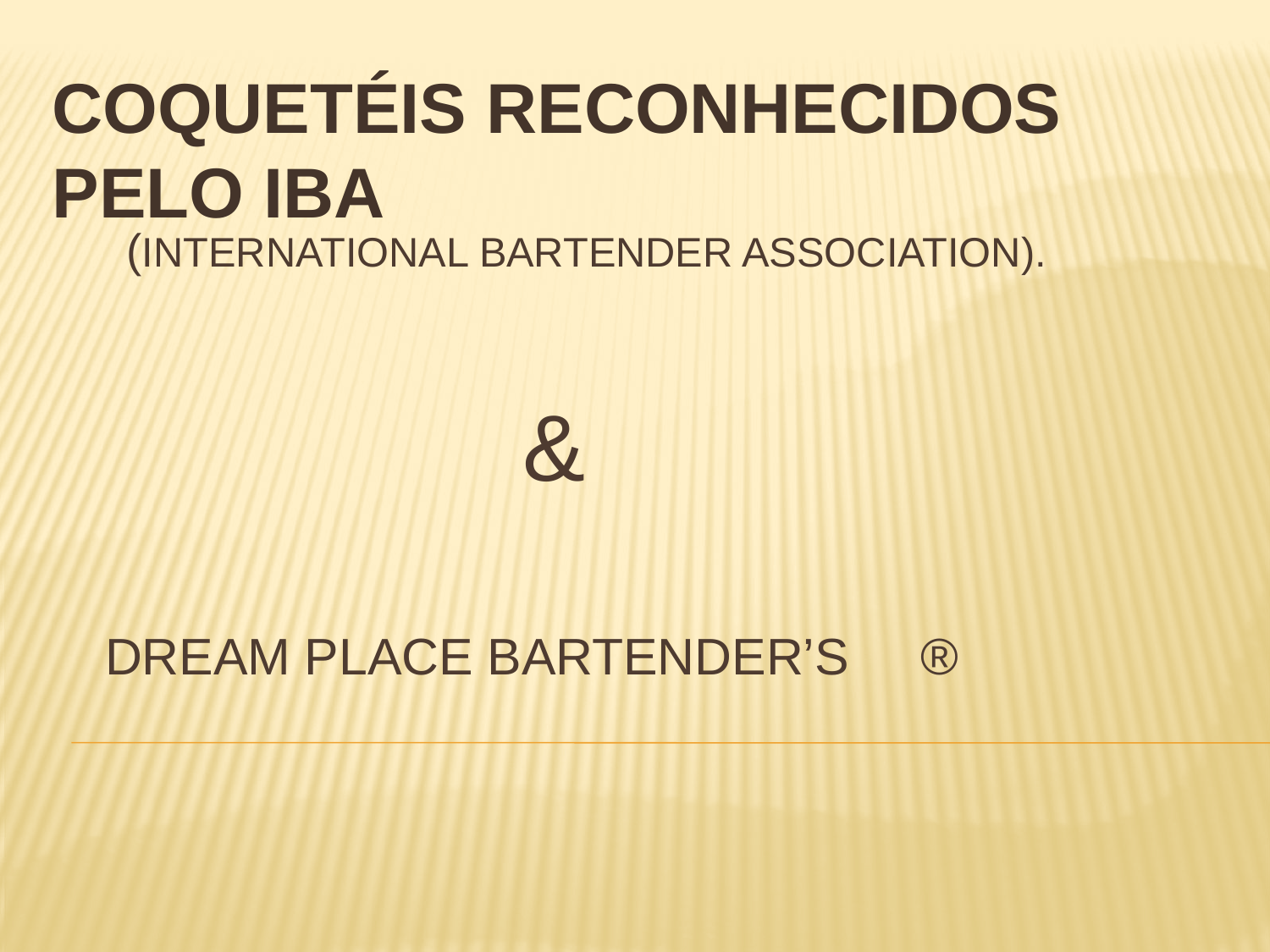

COQUETÉIS RECONHECIDOS PELO IBA
# (International Bartender Association). & DREAM PLACE BARTENDER’S     ®